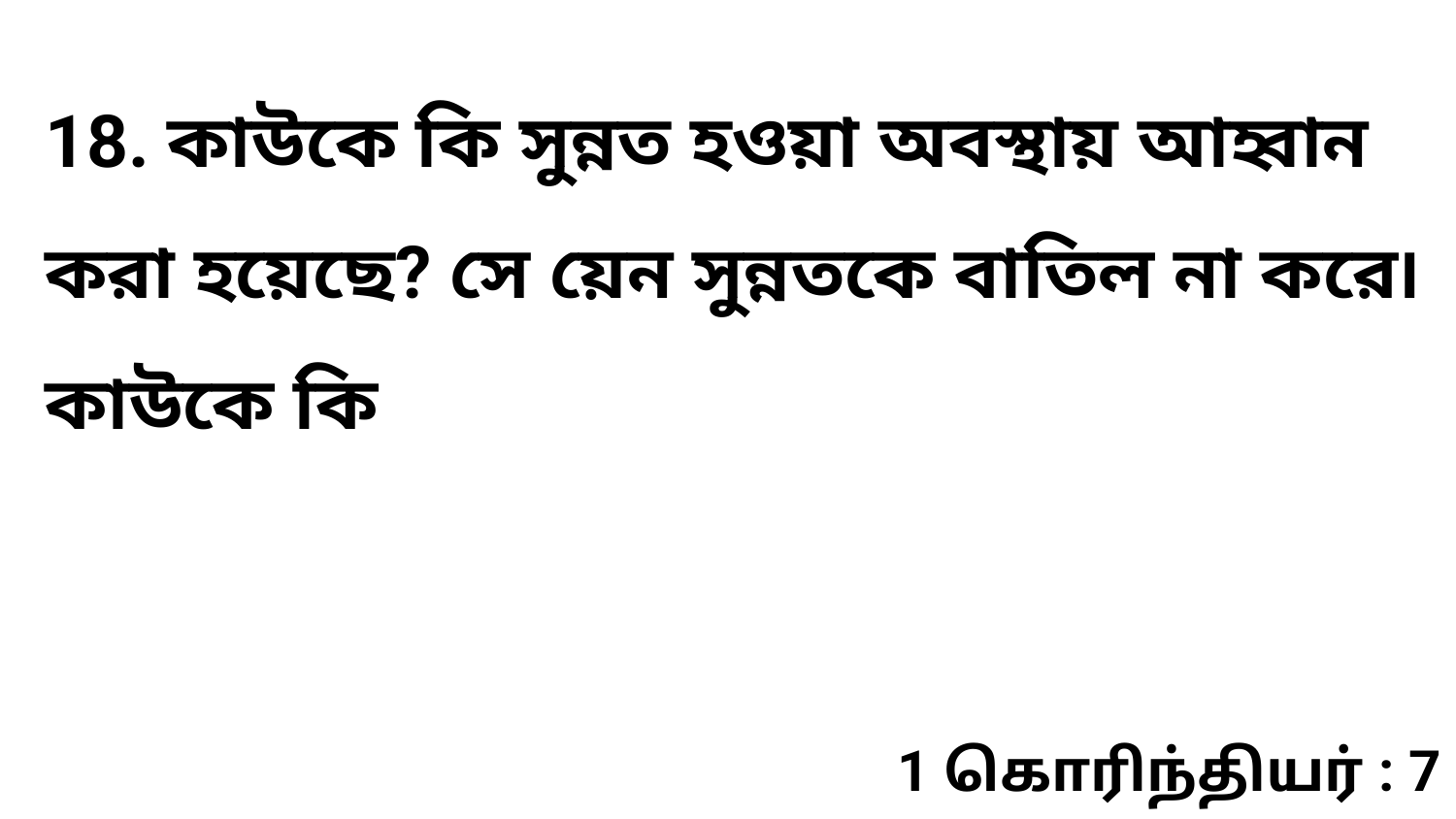

18. কাউকে কি সুন্নত হওয়া অবস্থায় আহ্বান করা হয়েছে? সে য়েন সুন্নতকে বাতিল না করে৷ কাউকে কি
1 கொரிந்தியர் : 7